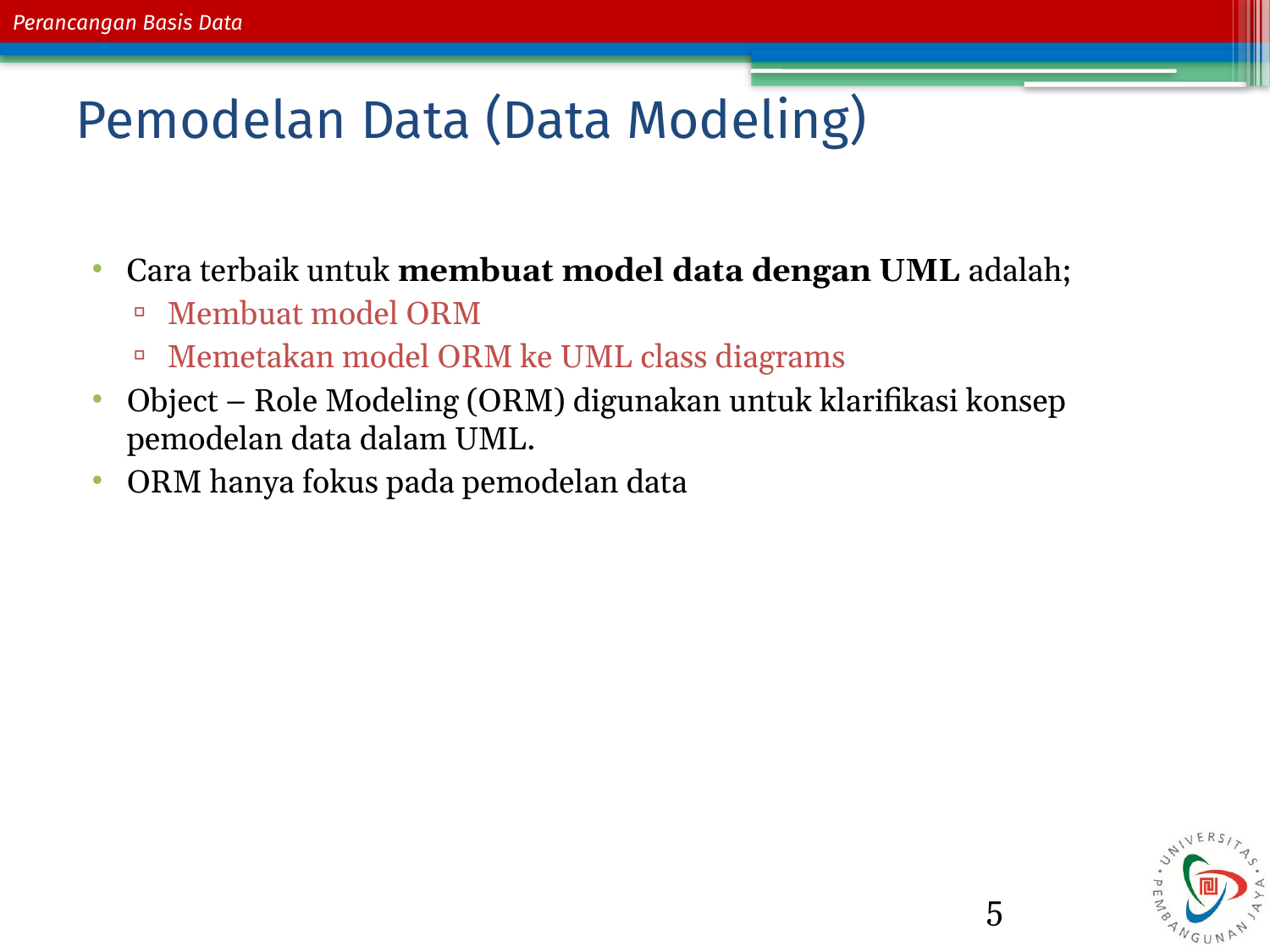

# Pemodelan Data (Data Modeling)
Cara terbaik untuk membuat model data dengan UML adalah;
Membuat model ORM
Memetakan model ORM ke UML class diagrams
Object – Role Modeling (ORM) digunakan untuk klarifikasi konsep pemodelan data dalam UML.
ORM hanya fokus pada pemodelan data

5